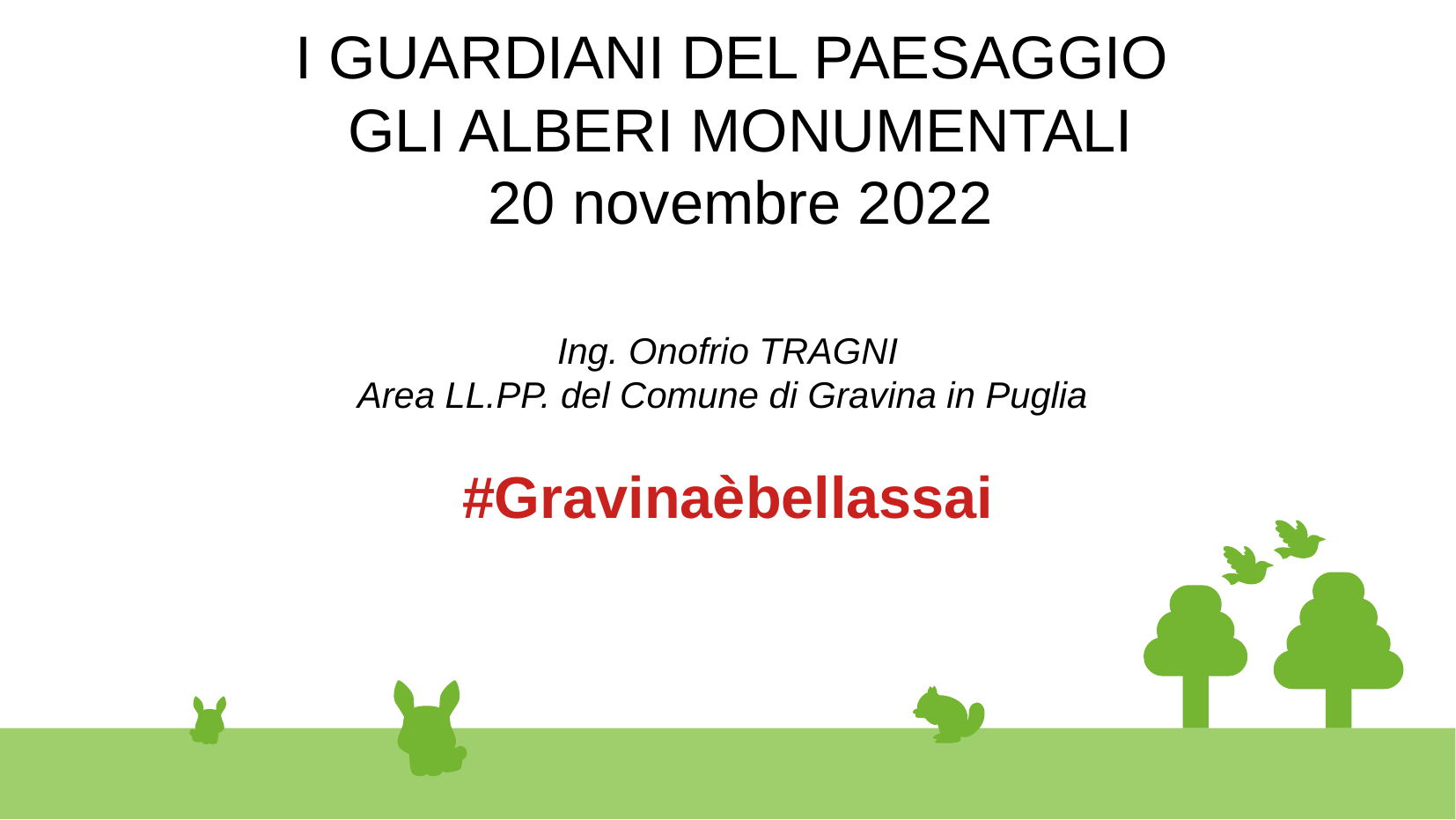

I GUARDIANI DEL PAESAGGIO
GLI ALBERI MONUMENTALI
20 novembre 2022
Ing. Onofrio TRAGNI
Area LL.PP. del Comune di Gravina in Puglia

#Gravinaèbellassai